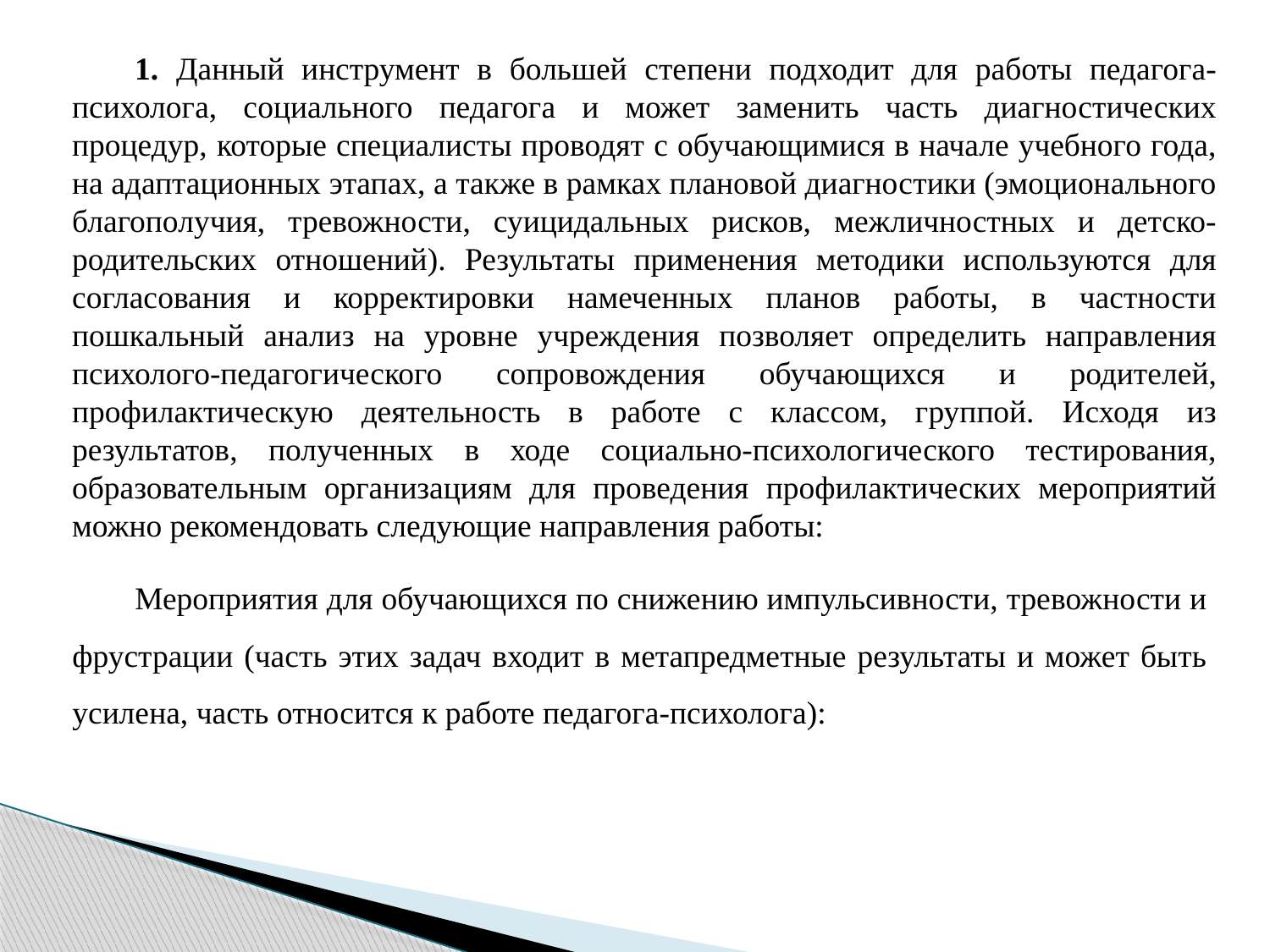

1. Данный инструмент в большей степени подходит для работы педагога-психолога, социального педагога и может заменить часть диагностических процедур, которые специалисты проводят с обучающимися в начале учебного года, на адаптационных этапах, а также в рамках плановой диагностики (эмоционального благополучия, тревожности, суицидальных рисков, межличностных и детско-родительских отношений). Результаты применения методики используются для согласования и корректировки намеченных планов работы, в частности пошкальный анализ на уровне учреждения позволяет определить направления психолого-педагогического сопровождения обучающихся и родителей, профилактическую деятельность в работе с классом, группой. Исходя из результатов, полученных в ходе социально-психологического тестирования, образовательным организациям для проведения профилактических мероприятий можно рекомендовать следующие направления работы:
Мероприятия для обучающихся по снижению импульсивности, тревожности и фрустрации (часть этих задач входит в метапредметные результаты и может быть усилена, часть относится к работе педагога-психолога):